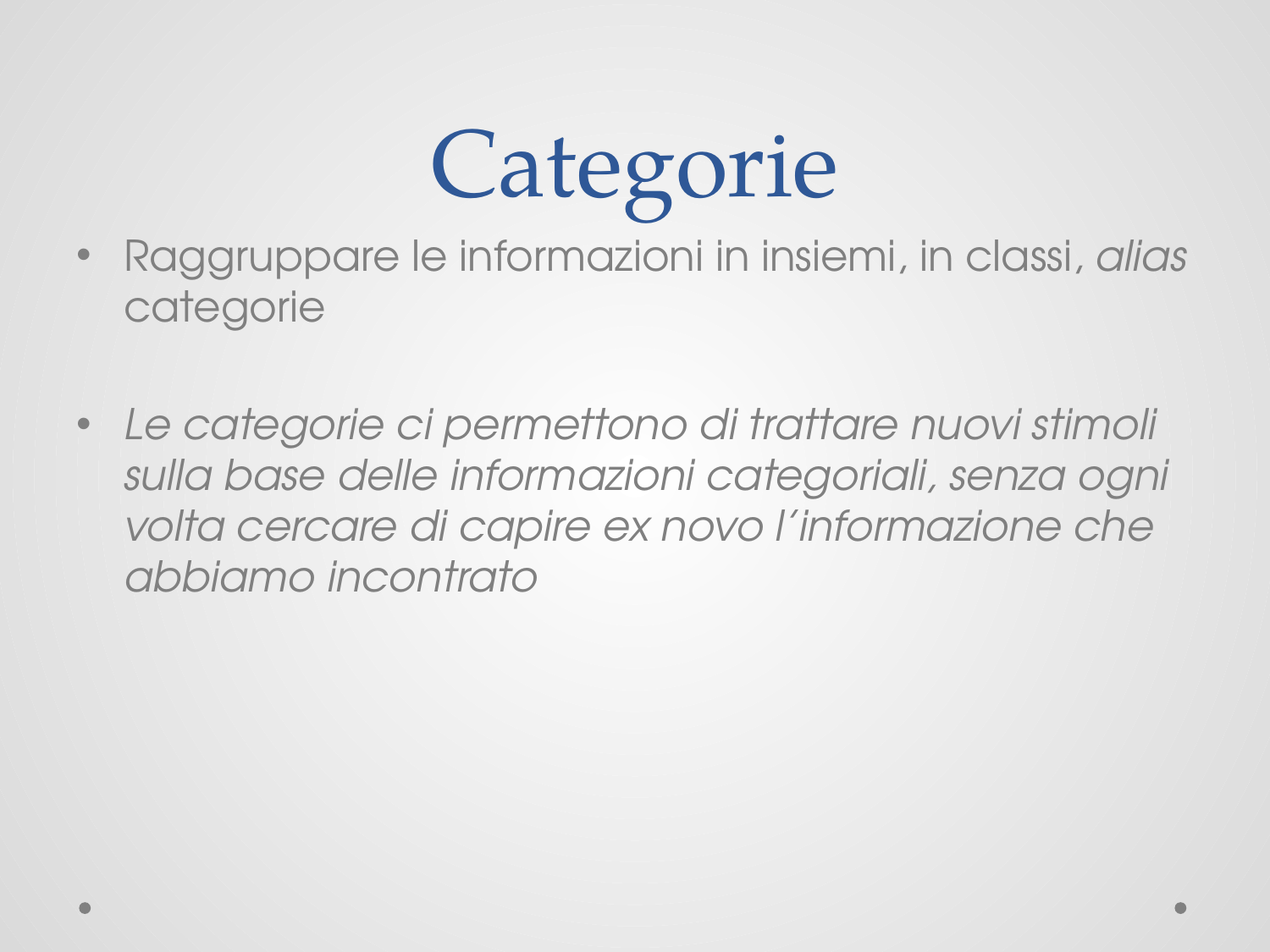

# Categorie
Raggruppare le informazioni in insiemi, in classi, alias categorie

Le categorie ci permettono di trattare nuovi stimoli sulla base delle informazioni categoriali, senza ogni volta cercare di capire ex novo l’informazione che abbiamo incontrato